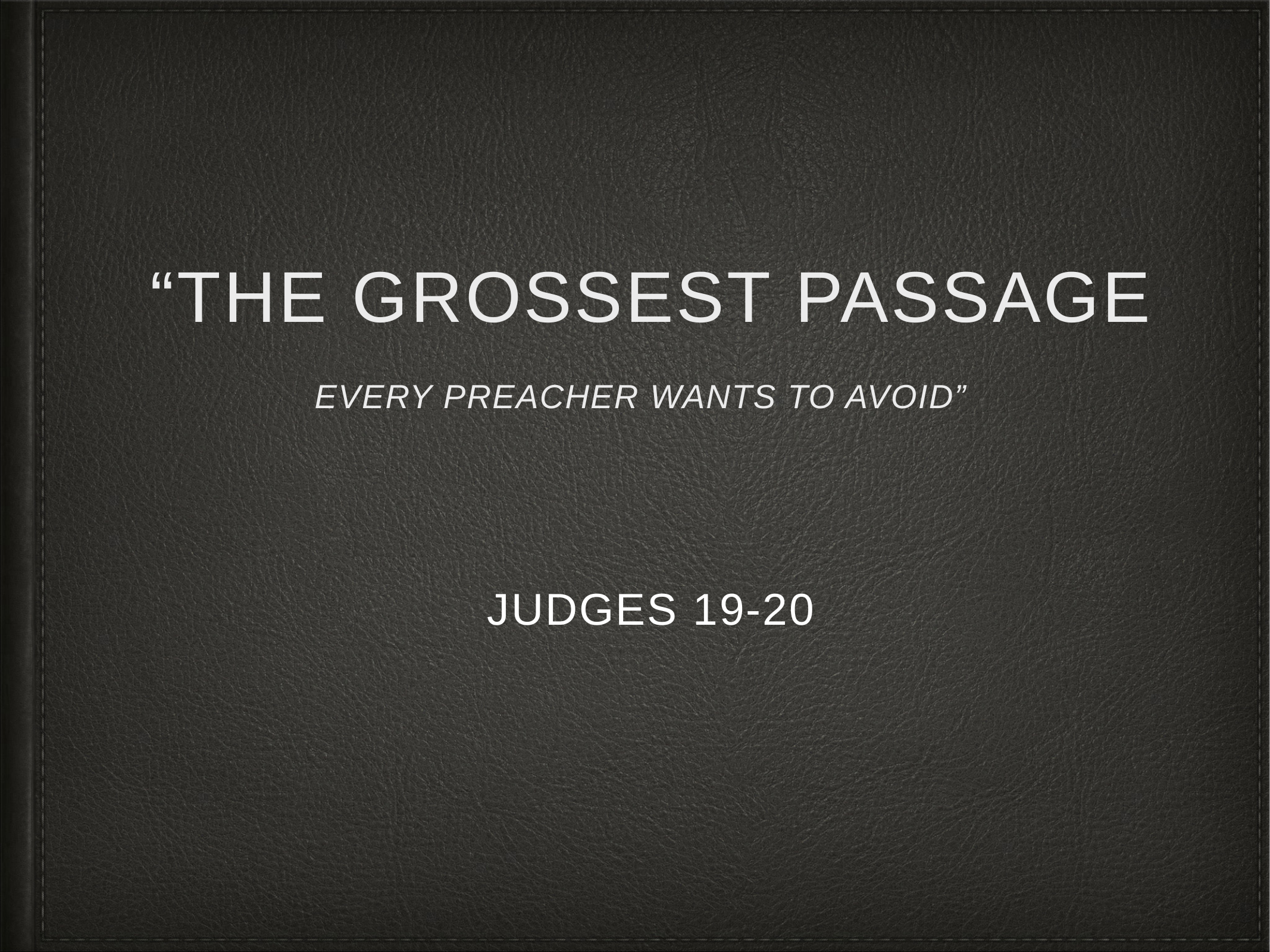

# “ThE Grossest Passage
every preacher wants to avoid”

JUDGES 19-20